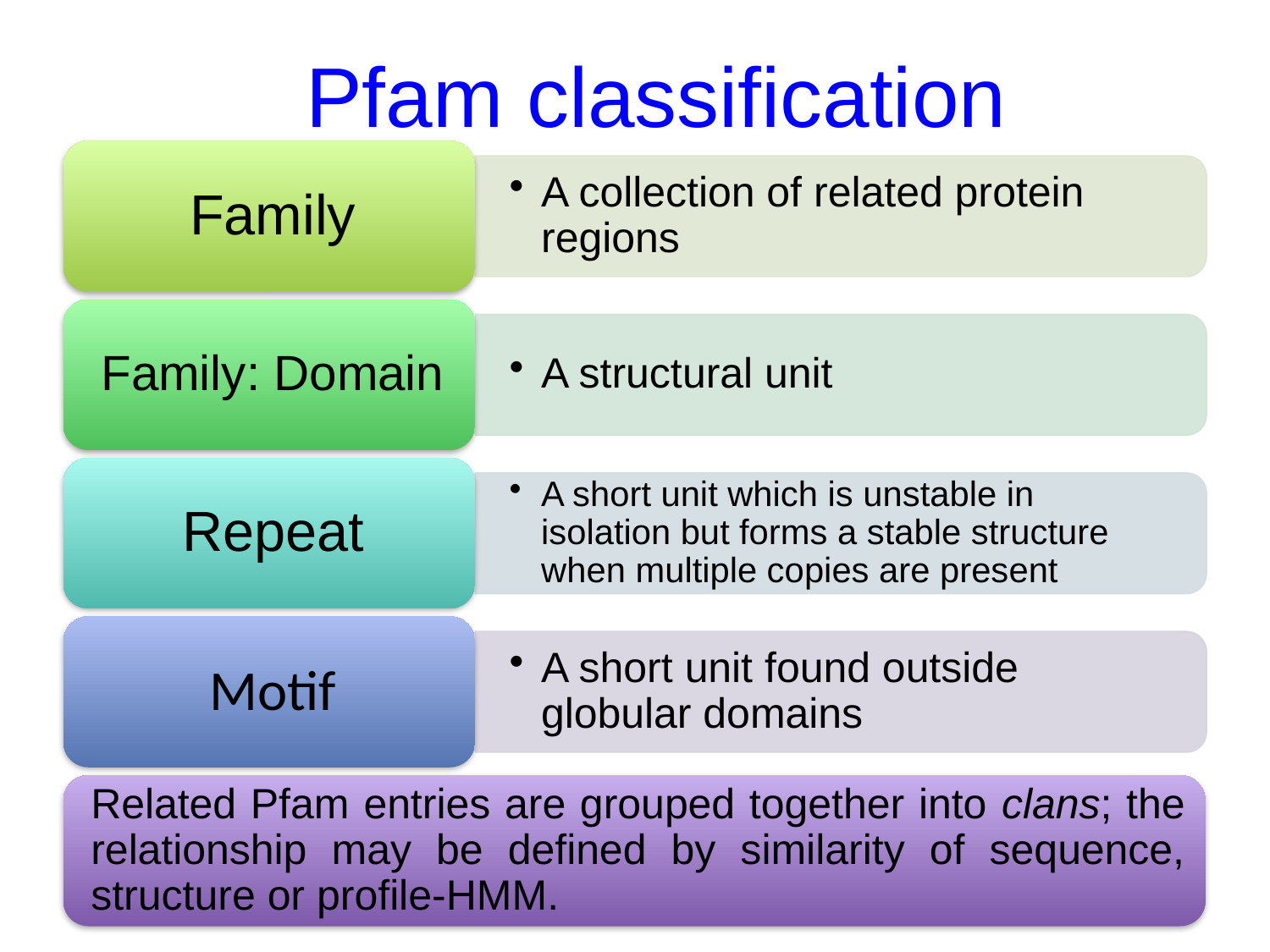

Pfam classification
A collection of related protein regions
Family
A structural unit
Family: Domain
A short unit which is unstable in isolation but forms a stable structure when multiple copies are present
Repeat
A short unit found outside globular domains
Motif
Related Pfam entries are grouped together into clans; the relationship may be defined by similarity of sequence, structure or profile-HMM.